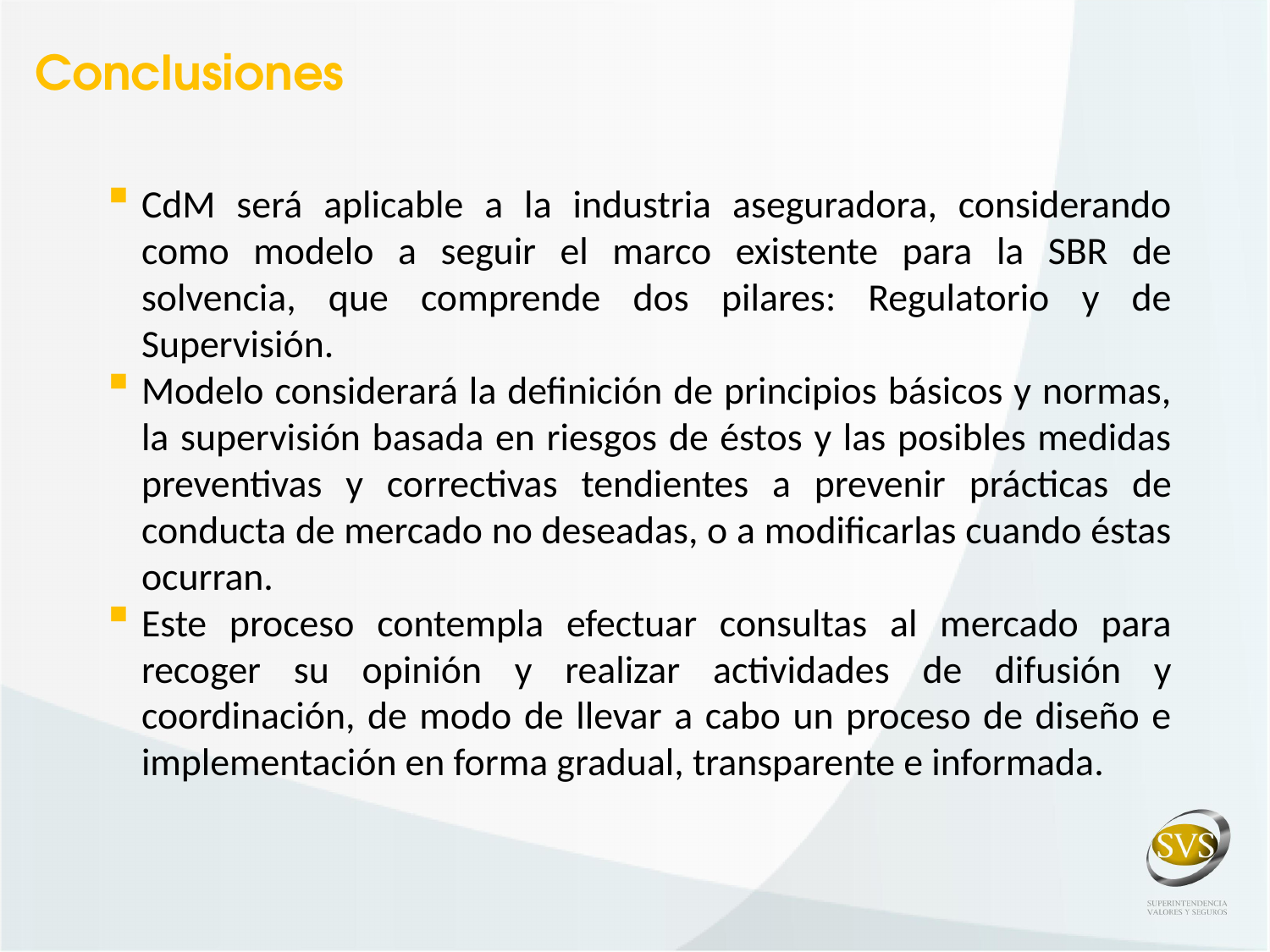

Conclusiones

CdM será aplicable a la industria aseguradora, considerando como modelo a seguir el marco existente para la SBR de solvencia, que comprende dos pilares: Regulatorio y de Supervisión.
Modelo considerará la definición de principios básicos y normas, la supervisión basada en riesgos de éstos y las posibles medidas preventivas y correctivas tendientes a prevenir prácticas de conducta de mercado no deseadas, o a modificarlas cuando éstas ocurran.
Este proceso contempla efectuar consultas al mercado para recoger su opinión y realizar actividades de difusión y coordinación, de modo de llevar a cabo un proceso de diseño e implementación en forma gradual, transparente e informada.